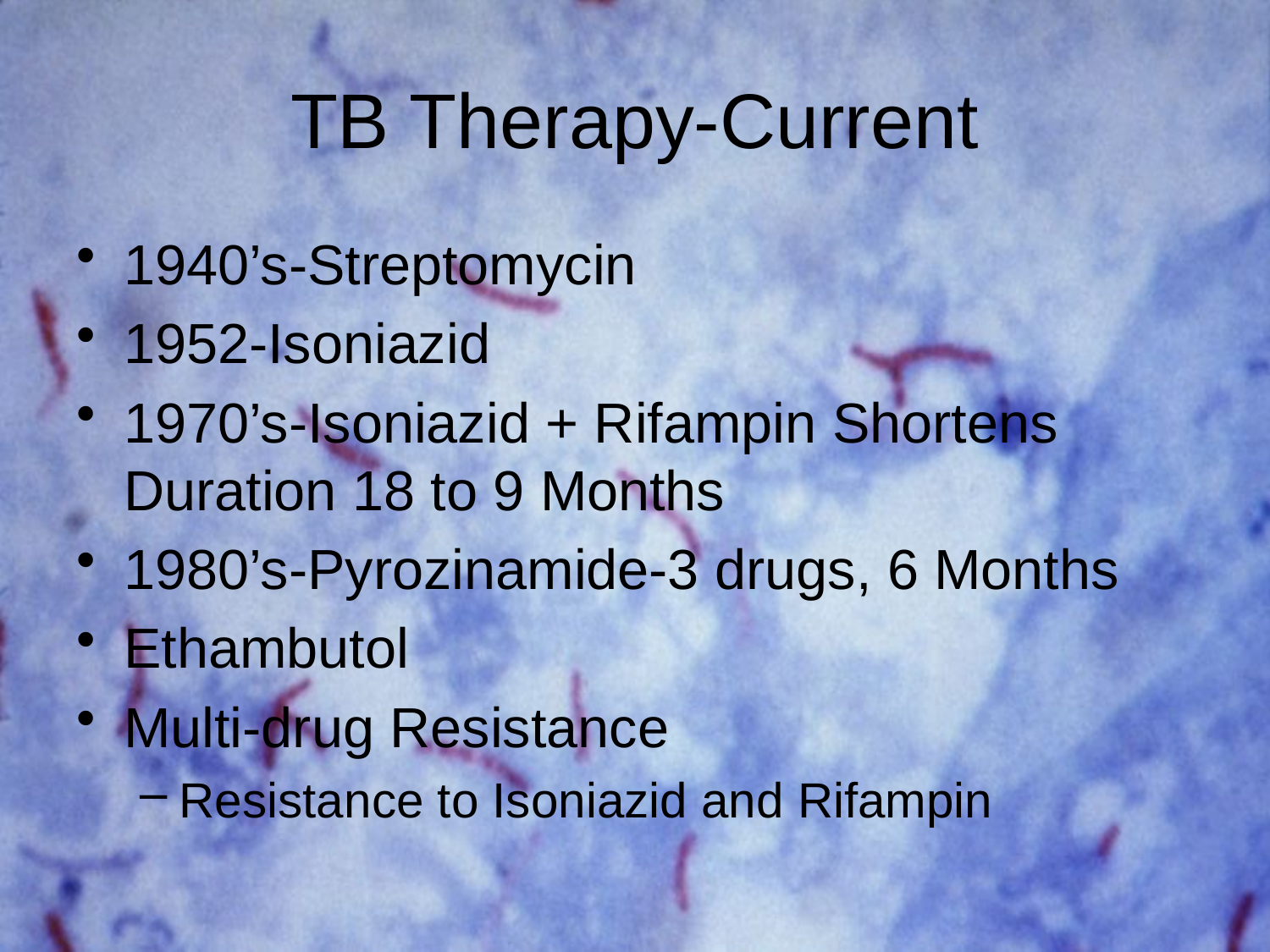

# TB Therapy-Current
1940’s-Streptomycin
1952-Isoniazid
1970’s-Isoniazid + Rifampin Shortens Duration 18 to 9 Months
1980’s-Pyrozinamide-3 drugs, 6 Months
Ethambutol
Multi-drug Resistance
Resistance to Isoniazid and Rifampin